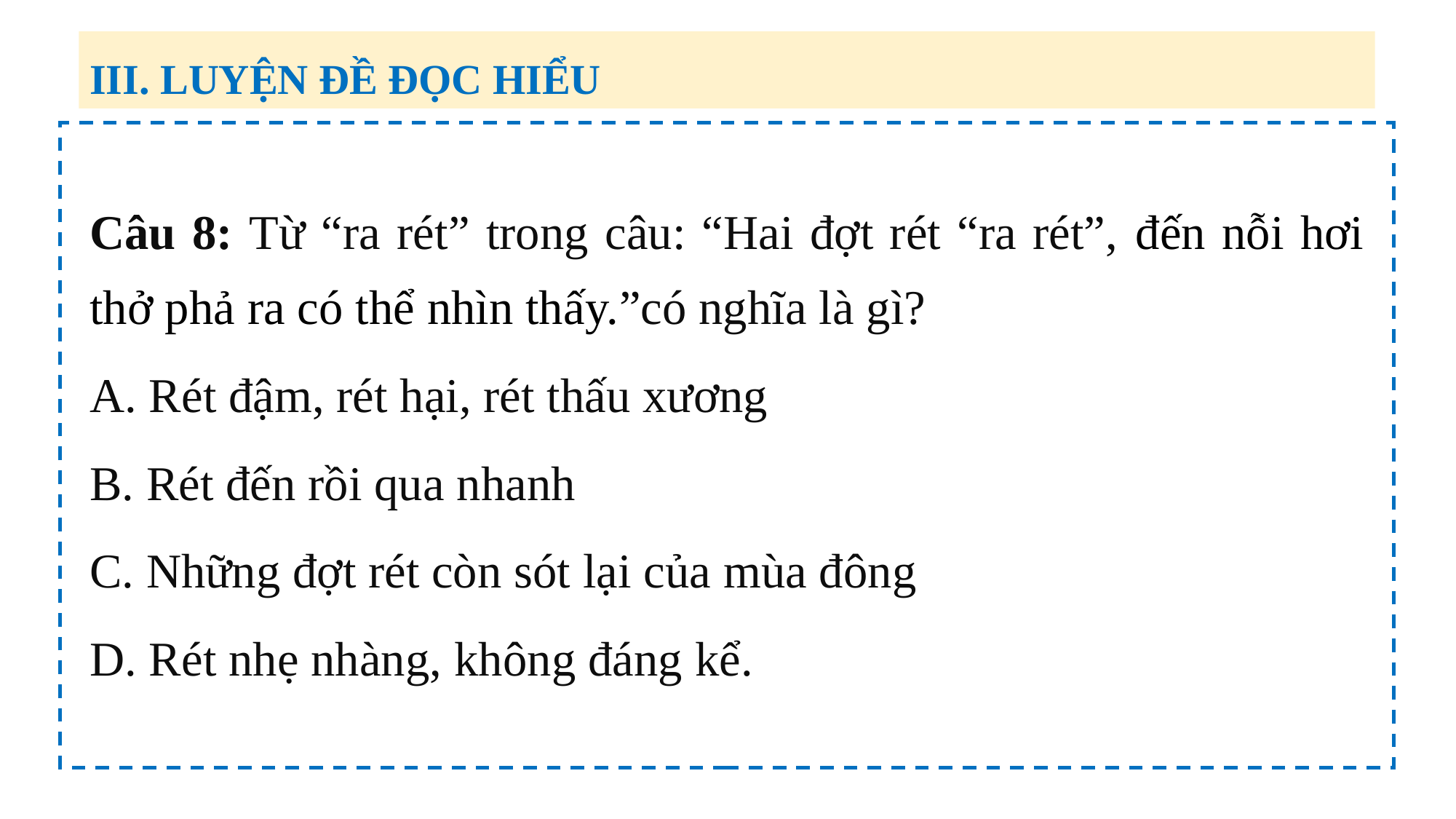

III. LUYỆN ĐỀ ĐỌC HIỂU

Câu 8: Từ “ra rét” trong câu: “Hai đợt rét “ra rét”, đến nỗi hơi thở phả ra có thể nhìn thấy.”có nghĩa là gì?
A. Rét đậm, rét hại, rét thấu xương
B. Rét đến rồi qua nhanh
C. Những đợt rét còn sót lại của mùa đông
D. Rét nhẹ nhàng, không đáng kể.